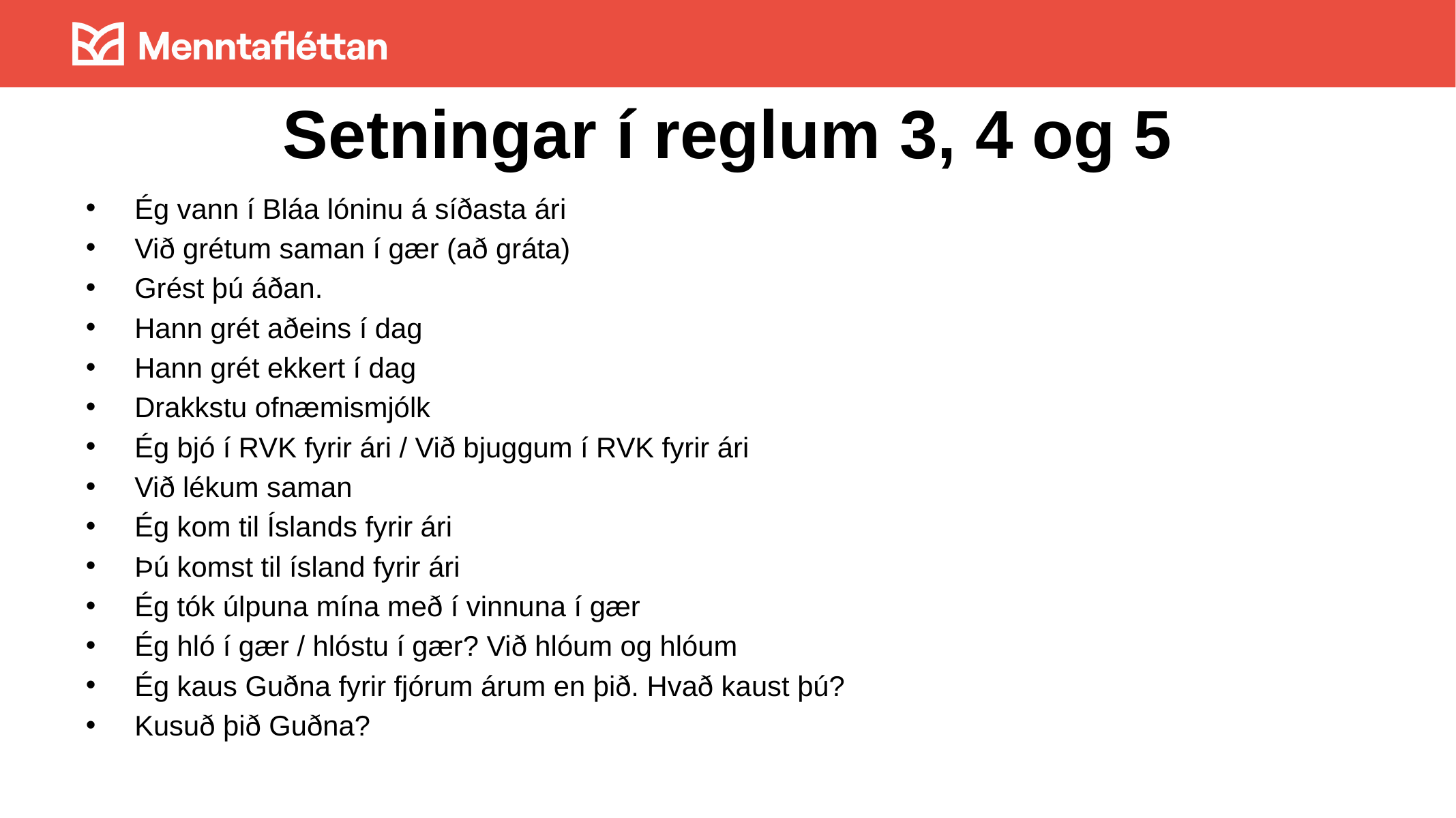

# Setningar í reglum 3, 4 og 5
Ég vann í Bláa lóninu á síðasta ári
Við grétum saman í gær (að gráta)
Grést þú áðan.
Hann grét aðeins í dag
Hann grét ekkert í dag
Drakkstu ofnæmismjólk
Ég bjó í RVK fyrir ári / Við bjuggum í RVK fyrir ári
Við lékum saman
Ég kom til Íslands fyrir ári
Þú komst til ísland fyrir ári
Ég tók úlpuna mína með í vinnuna í gær
Ég hló í gær / hlóstu í gær? Við hlóum og hlóum
Ég kaus Guðna fyrir fjórum árum en þið. Hvað kaust þú?
Kusuð þið Guðna?